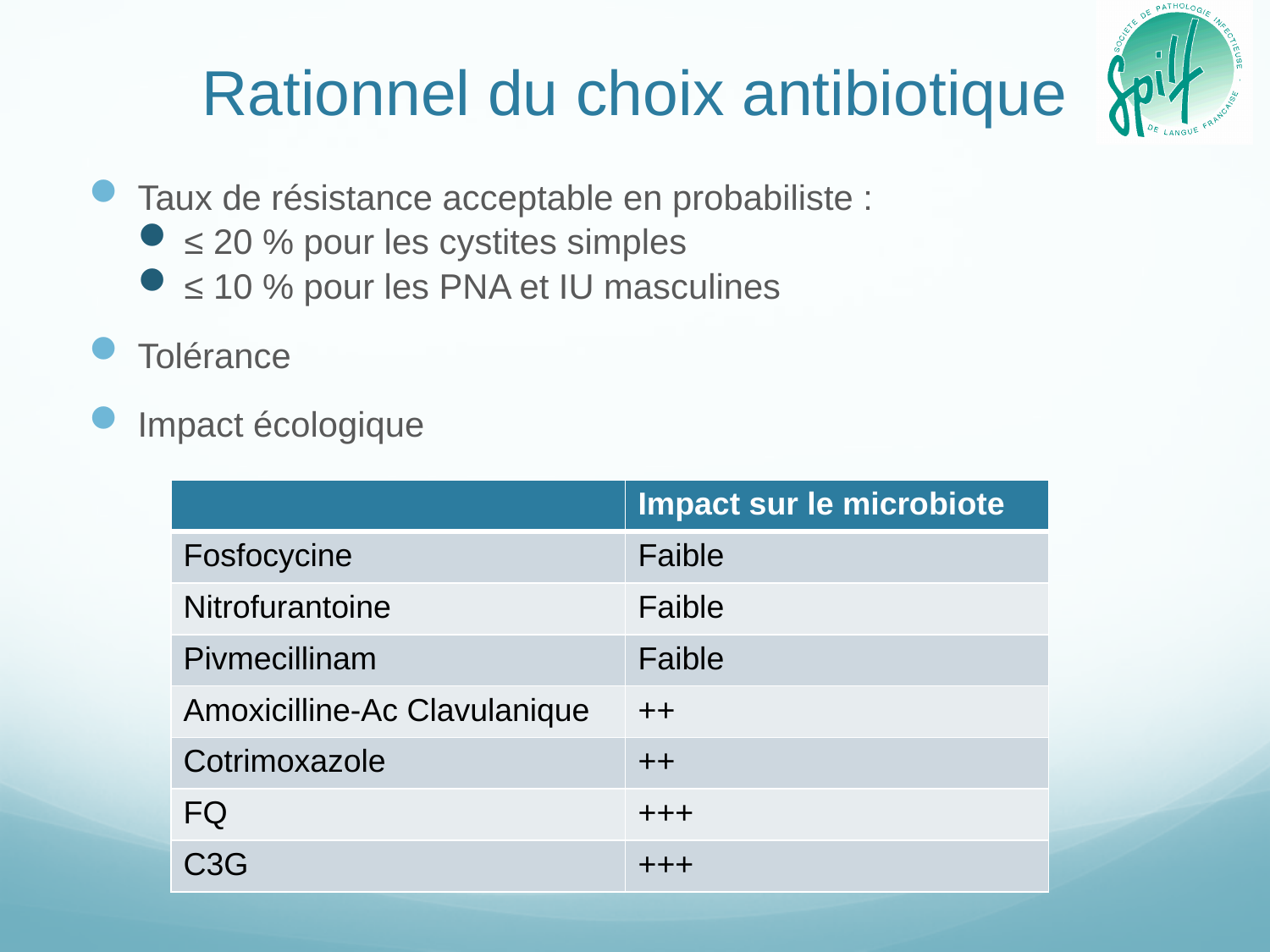

# Rationnel du choix antibiotique
Taux de résistance acceptable en probabiliste :
≤ 20 % pour les cystites simples
≤ 10 % pour les PNA et IU masculines
Tolérance
Impact écologique

|  | Impact sur le microbiote |
| --- | --- |
| Fosfocycine | Faible |
| Nitrofurantoine | Faible |
| Pivmecillinam | Faible |
| Amoxicilline-Ac Clavulanique | ++ |
| Cotrimoxazole | ++ |
| FQ | +++ |
| C3G | +++ |